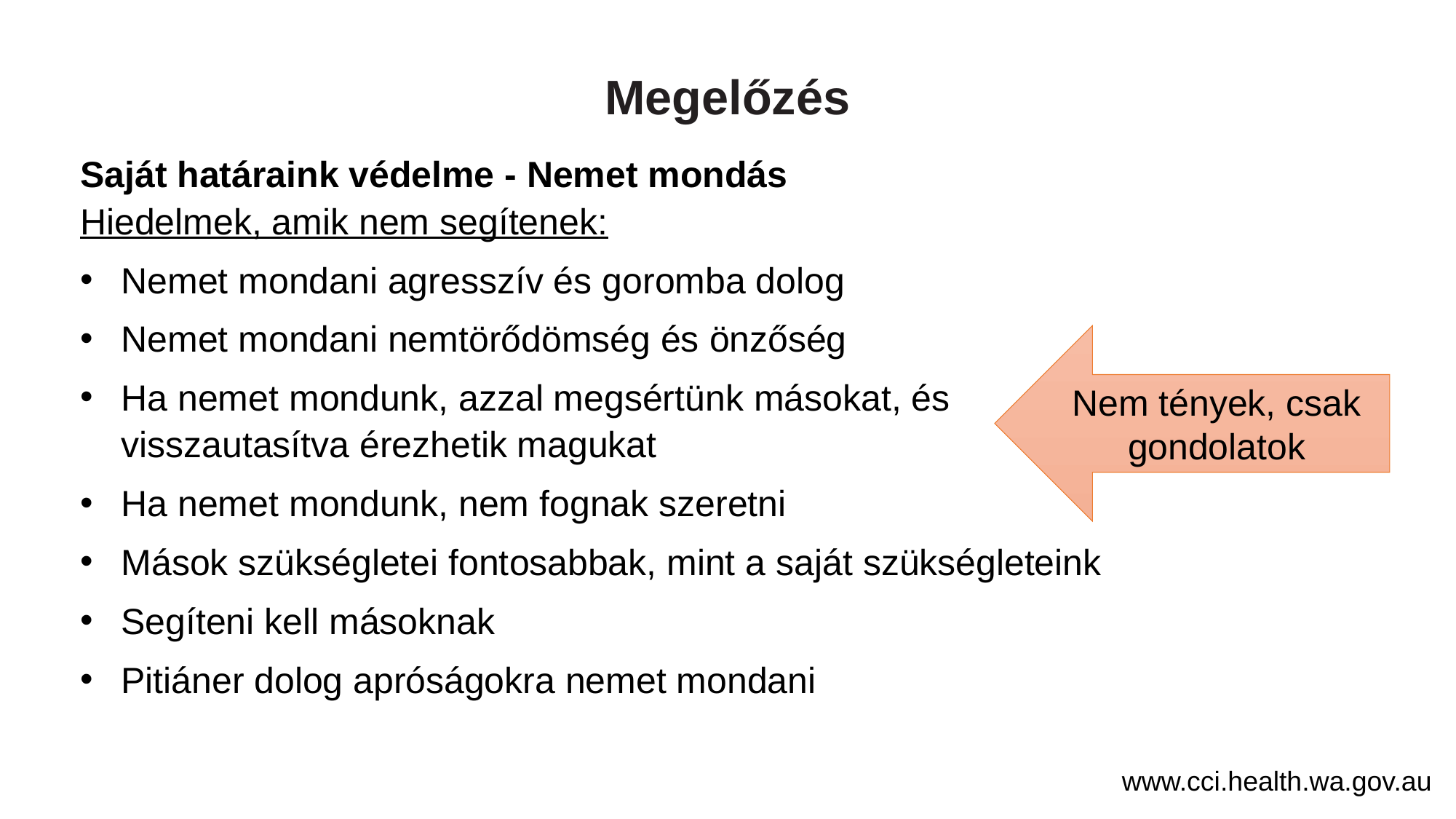

# Megelőzés
Saját határaink védelme - Nemet mondás
Hiedelmek, amik nem segítenek:
Nemet mondani agresszív és goromba dolog
Nemet mondani nemtörődömség és önzőség
Ha nemet mondunk, azzal megsértünk másokat, és visszautasítva érezhetik magukat
Ha nemet mondunk, nem fognak szeretni
Mások szükségletei fontosabbak, mint a saját szükségleteink
Segíteni kell másoknak
Pitiáner dolog apróságokra nemet mondani
Nem tények, csak gondolatok
www.cci.health.wa.gov.au